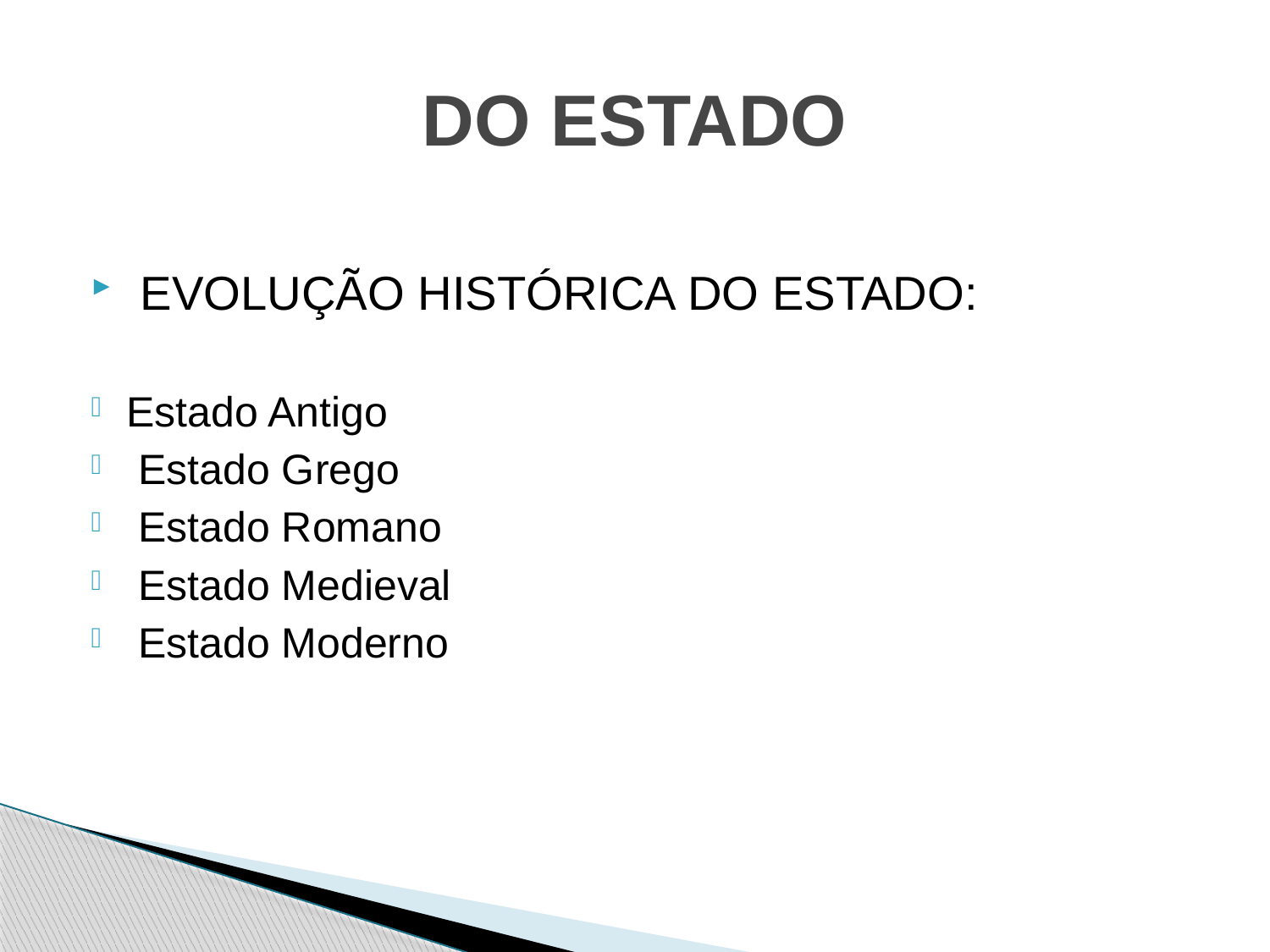

# DO ESTADO
 EVOLUÇÃO HISTÓRICA DO ESTADO:

Estado Antigo
 Estado Grego
 Estado Romano
 Estado Medieval
 Estado Moderno